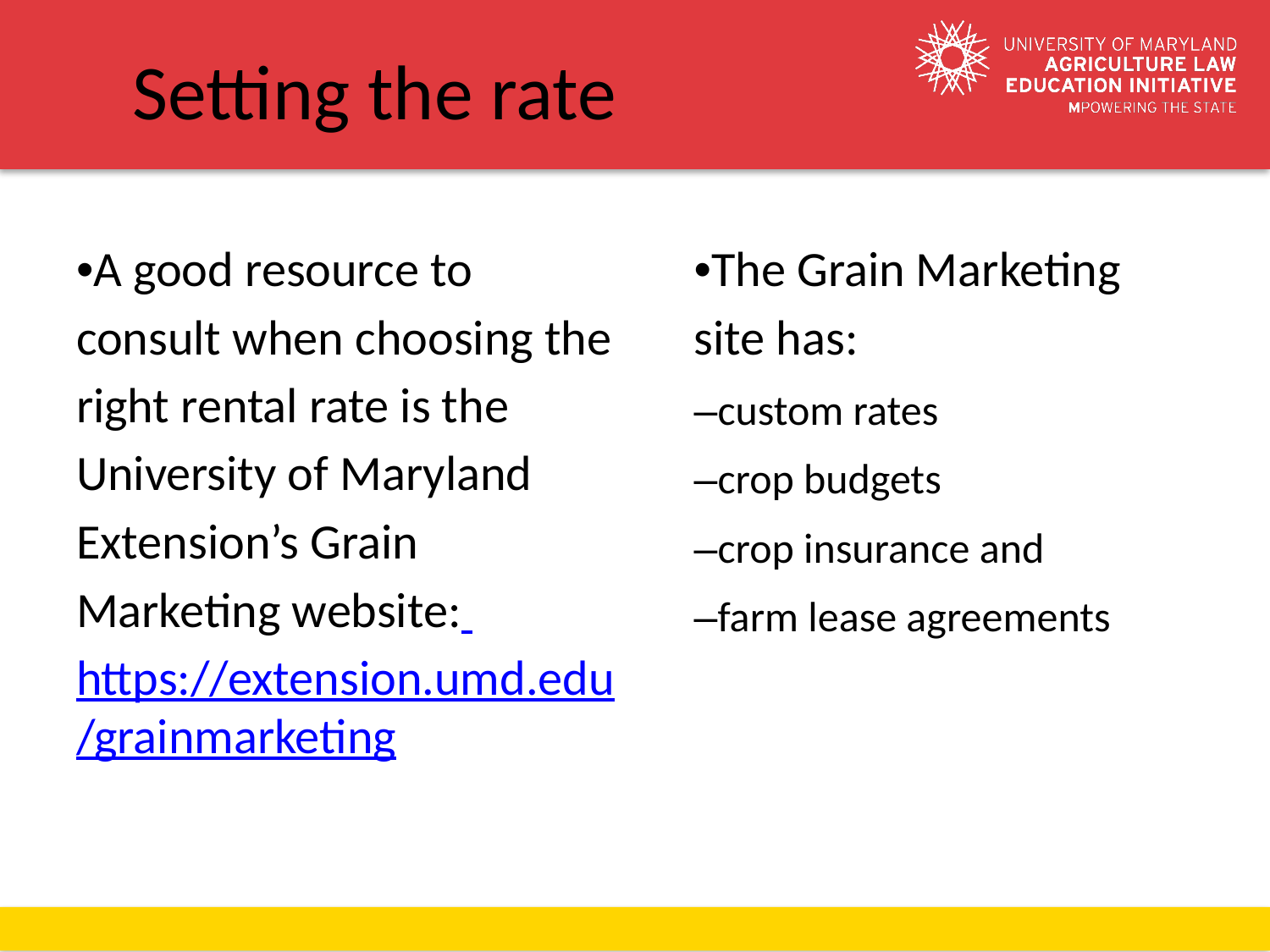

# Setting the rate
•A good resource to consult when choosing the right rental rate is the University of Maryland Extension’s Grain Marketing website: https://extension.umd.edu/grainmarketing

•The Grain Marketing site has:
–custom rates
–crop budgets
–crop insurance and
–farm lease agreements